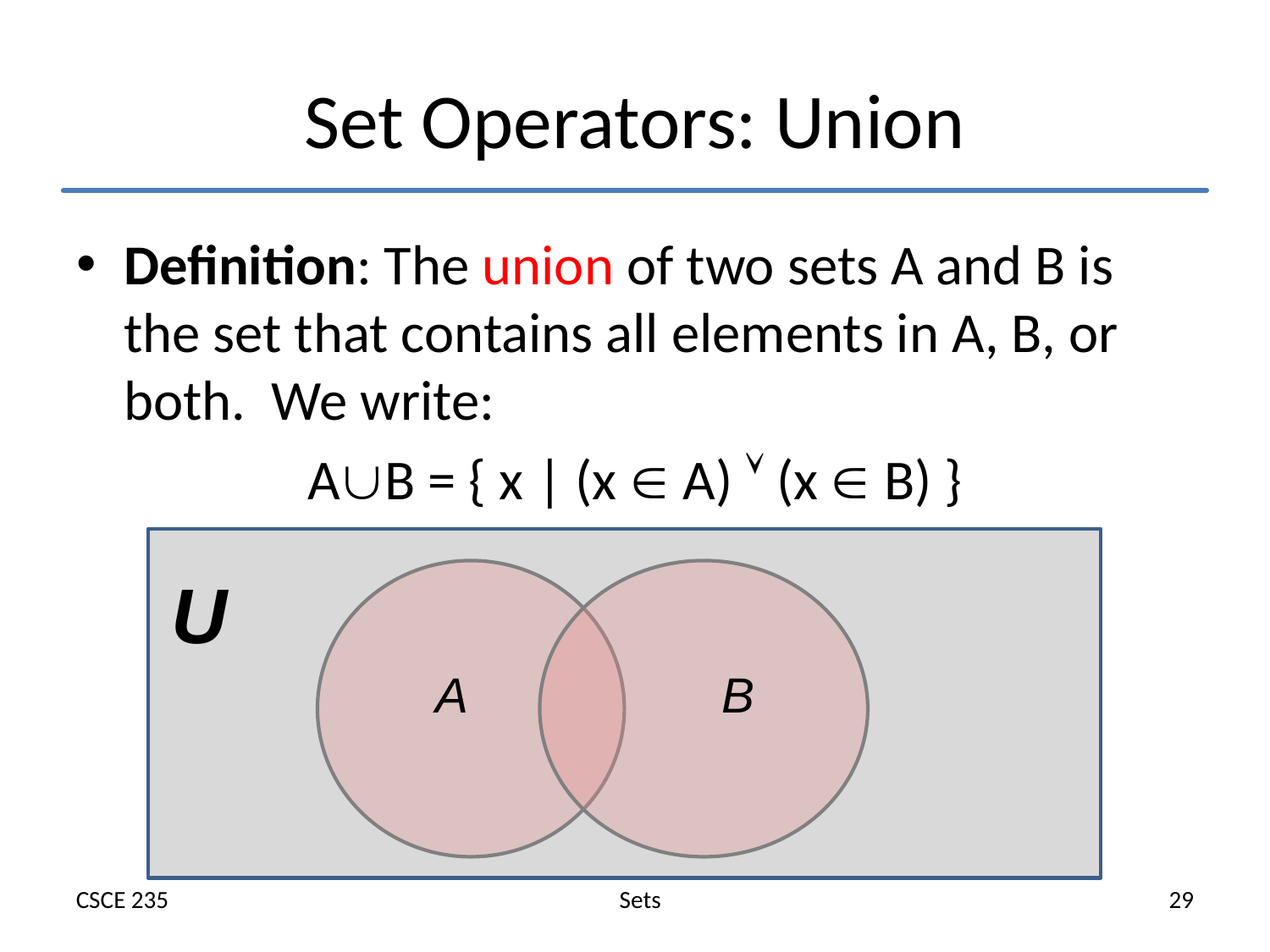

# Set Operators: Union
Definition: The union of two sets A and B is the set that contains all elements in A, B, or both.  We write:
A∪B = { x | (x ∈ A) ∨ (x ∈ B) }

U

A
B